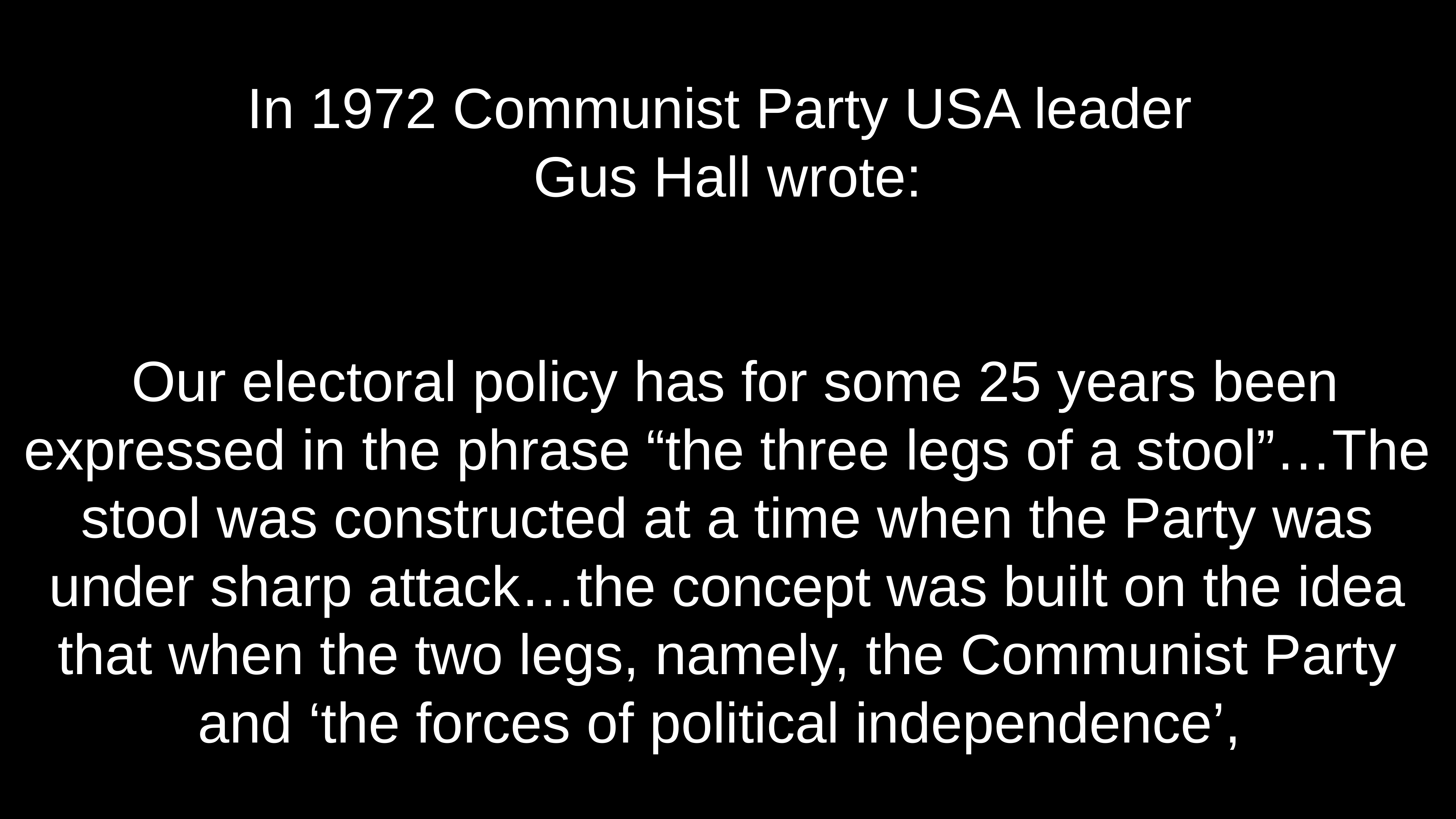

# In 1972 Communist Party USA leader Gus Hall wrote:

 Our electoral policy has for some 25 years been expressed in the phrase “the three legs of a stool”…The stool was constructed at a time when the Party was under sharp attack…the concept was built on the idea that when the two legs, namely, the Communist Party and ‘the forces of political independence’,